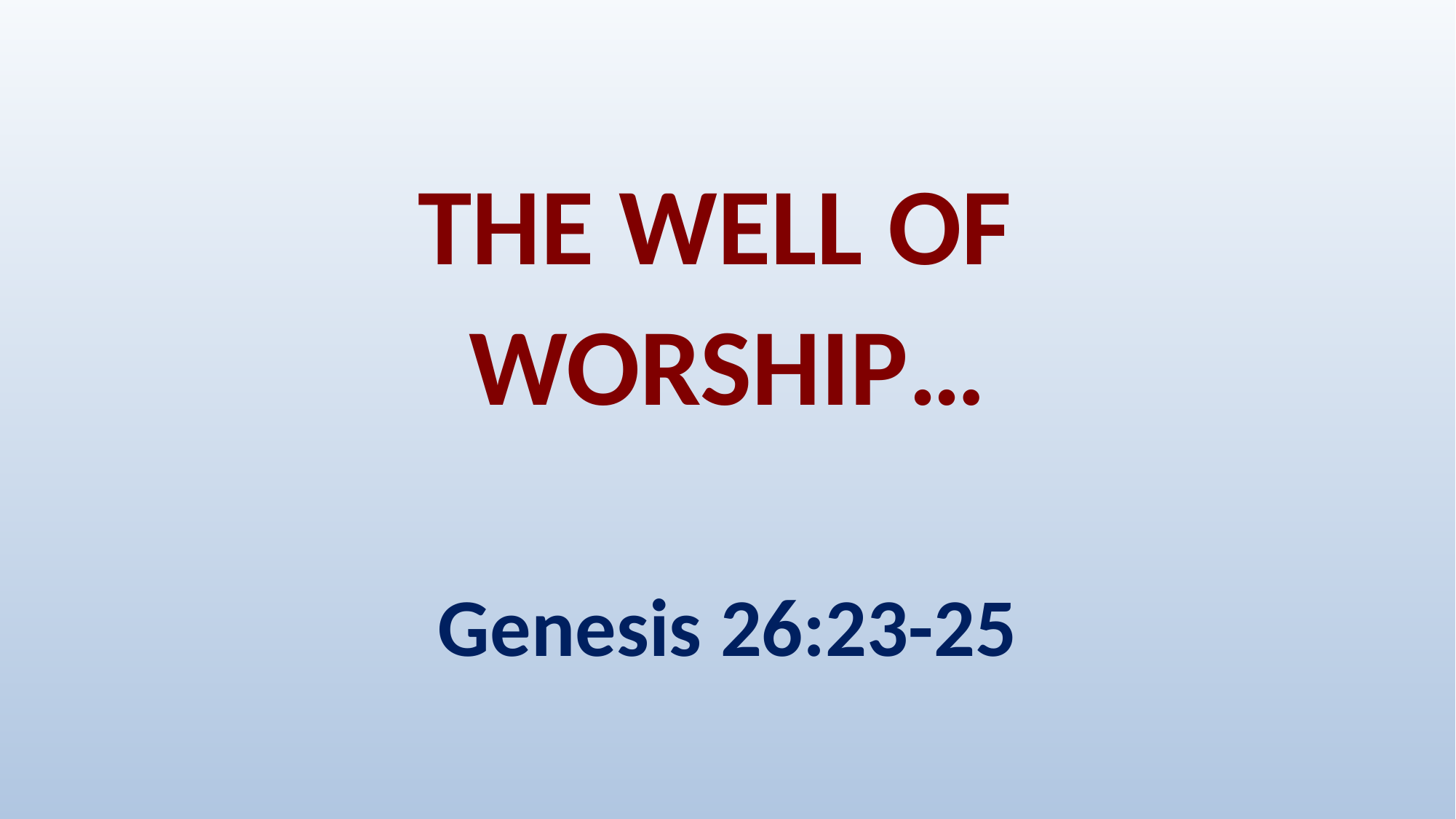

# THE WELL OF WORSHIP… Genesis 26:23-25